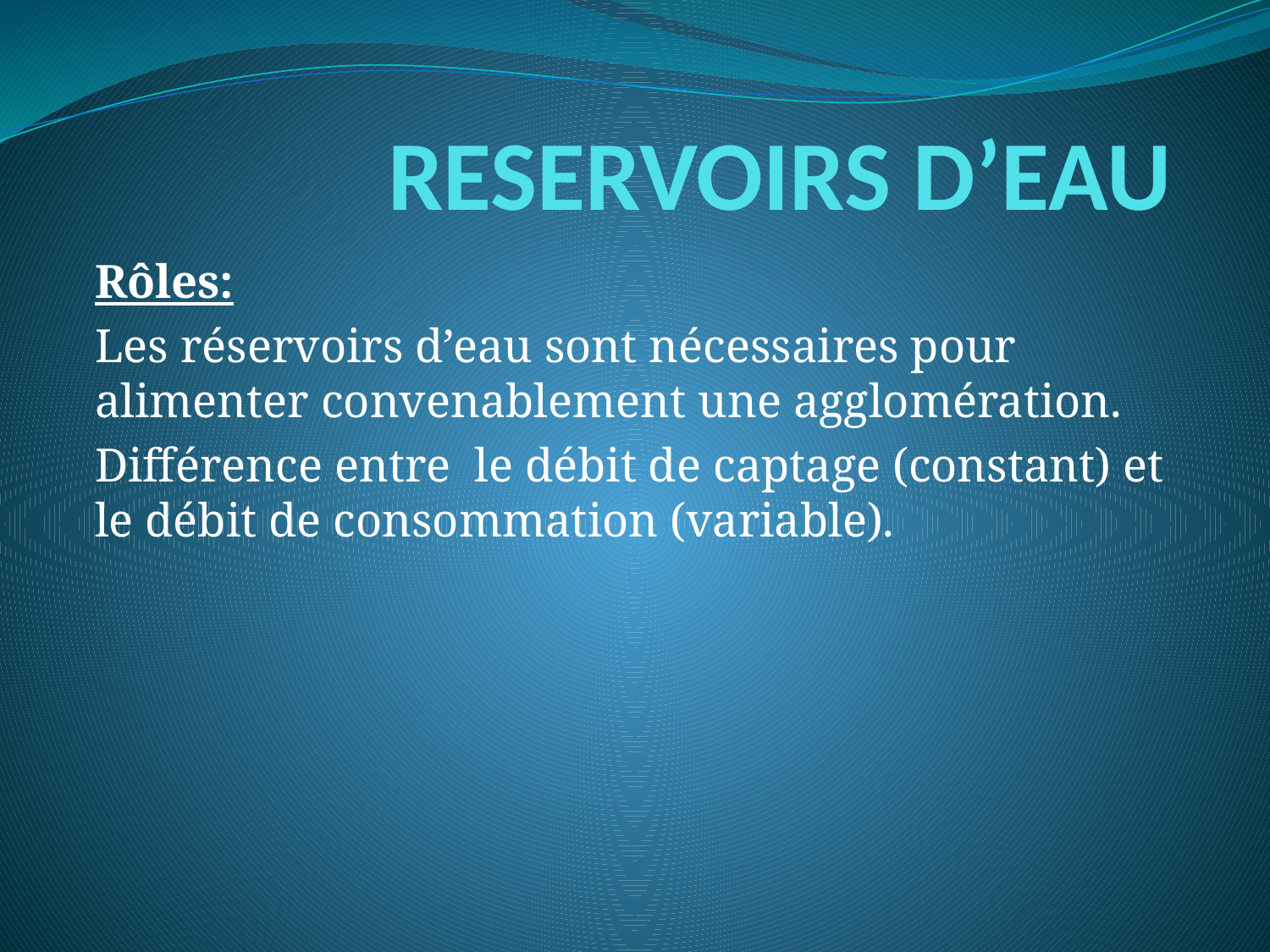

# RESERVOIRS D’EAU
Rôles:
Les réservoirs d’eau sont nécessaires pour alimenter convenablement une agglomération.
Différence entre  le débit de captage (constant) et le débit de consommation (variable).